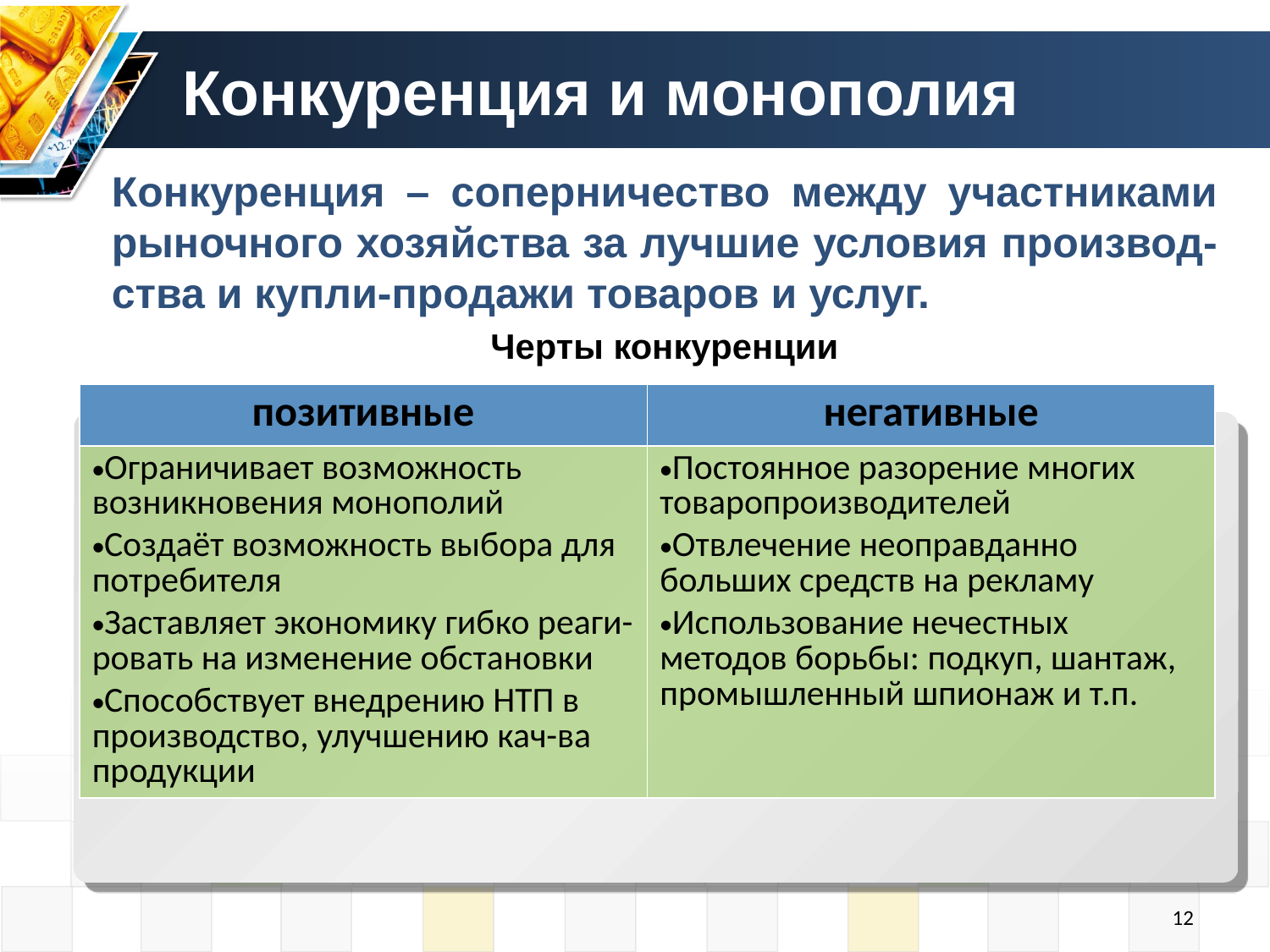

# Конкуренция и монополия
Конкуренция – соперничество между участниками рыночного хозяйства за лучшие условия производ-ства и купли-продажи товаров и услуг.
Черты конкуренции
| позитивные | негативные |
| --- | --- |
| Ограничивает возможность возникновения монополий Создаёт возможность выбора для потребителя Заставляет экономику гибко реаги-ровать на изменение обстановки Способствует внедрению НТП в производство, улучшению кач-ва продукции | Постоянное разорение многих товаропроизводителей Отвлечение неоправданно больших средств на рекламу Использование нечестных методов борьбы: подкуп, шантаж, промышленный шпионаж и т.п. |

12